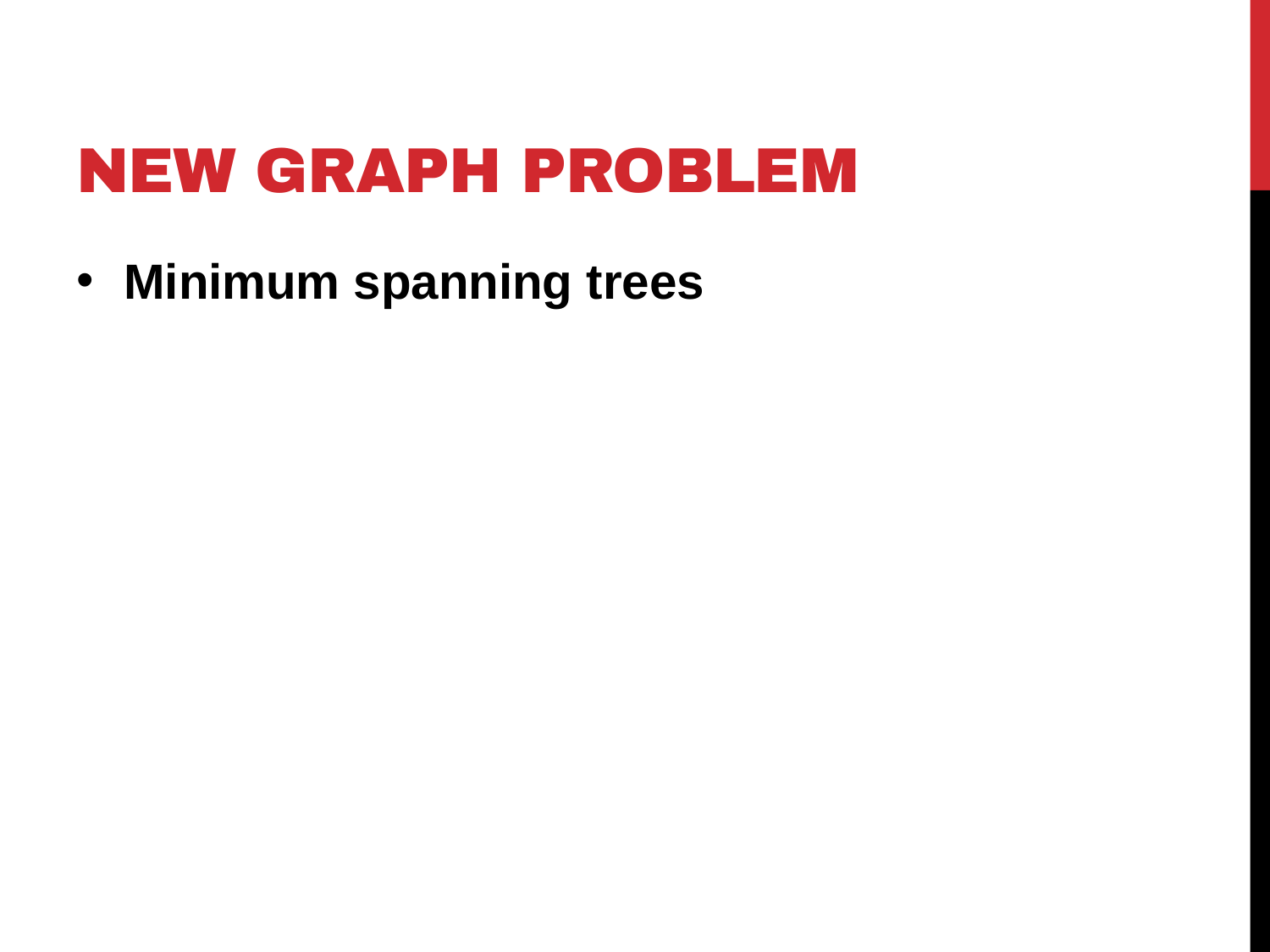

# New Graph Problem
Minimum spanning trees